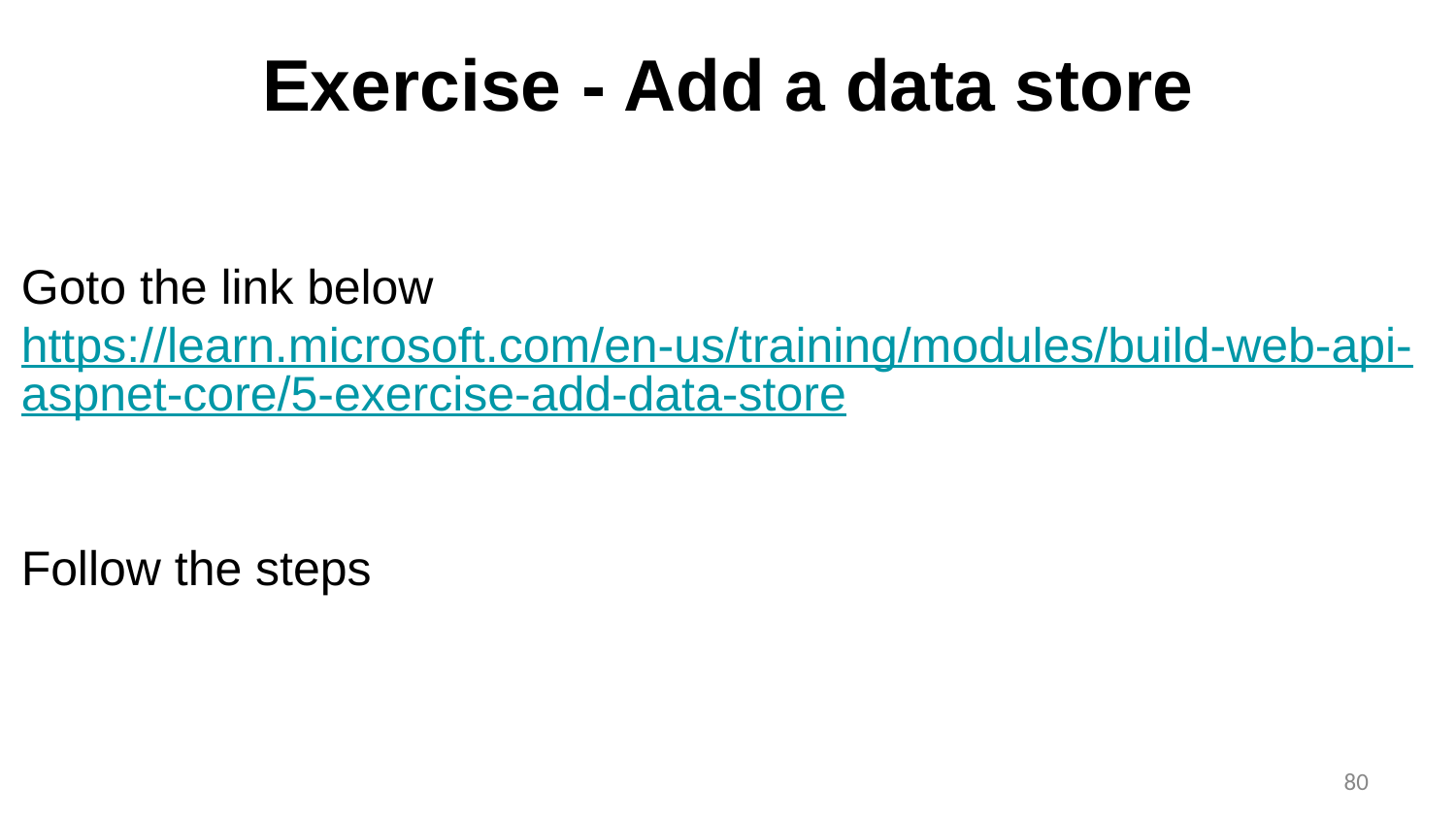

# Exercise - Add a data store
Goto the link below
https://learn.microsoft.com/en-us/training/modules/build-web-api-aspnet-core/5-exercise-add-data-store

Follow the steps
80